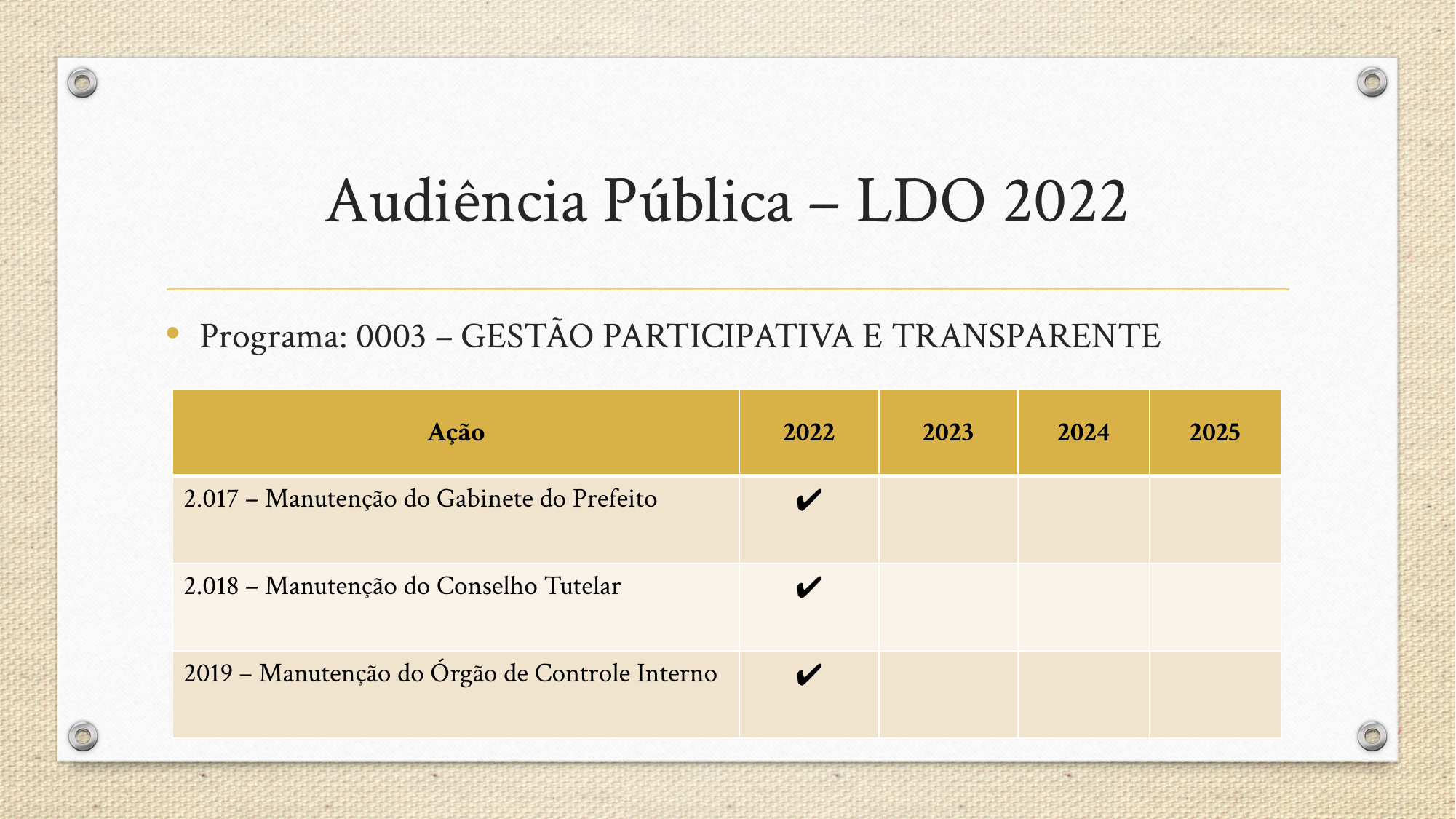

# Audiência Pública – LDO 2022
Programa: 0003 – GESTÃO PARTICIPATIVA E TRANSPARENTE
| Ação | 2022 | 2023 | 2024 | 2025 |
| --- | --- | --- | --- | --- |
| 2.017 – Manutenção do Gabinete do Prefeito | ✔ |  |  |  |
| 2.018 – Manutenção do Conselho Tutelar | ✔ |  |  |  |
| 2019 – Manutenção do Órgão de Controle Interno | ✔ |  |  |  |